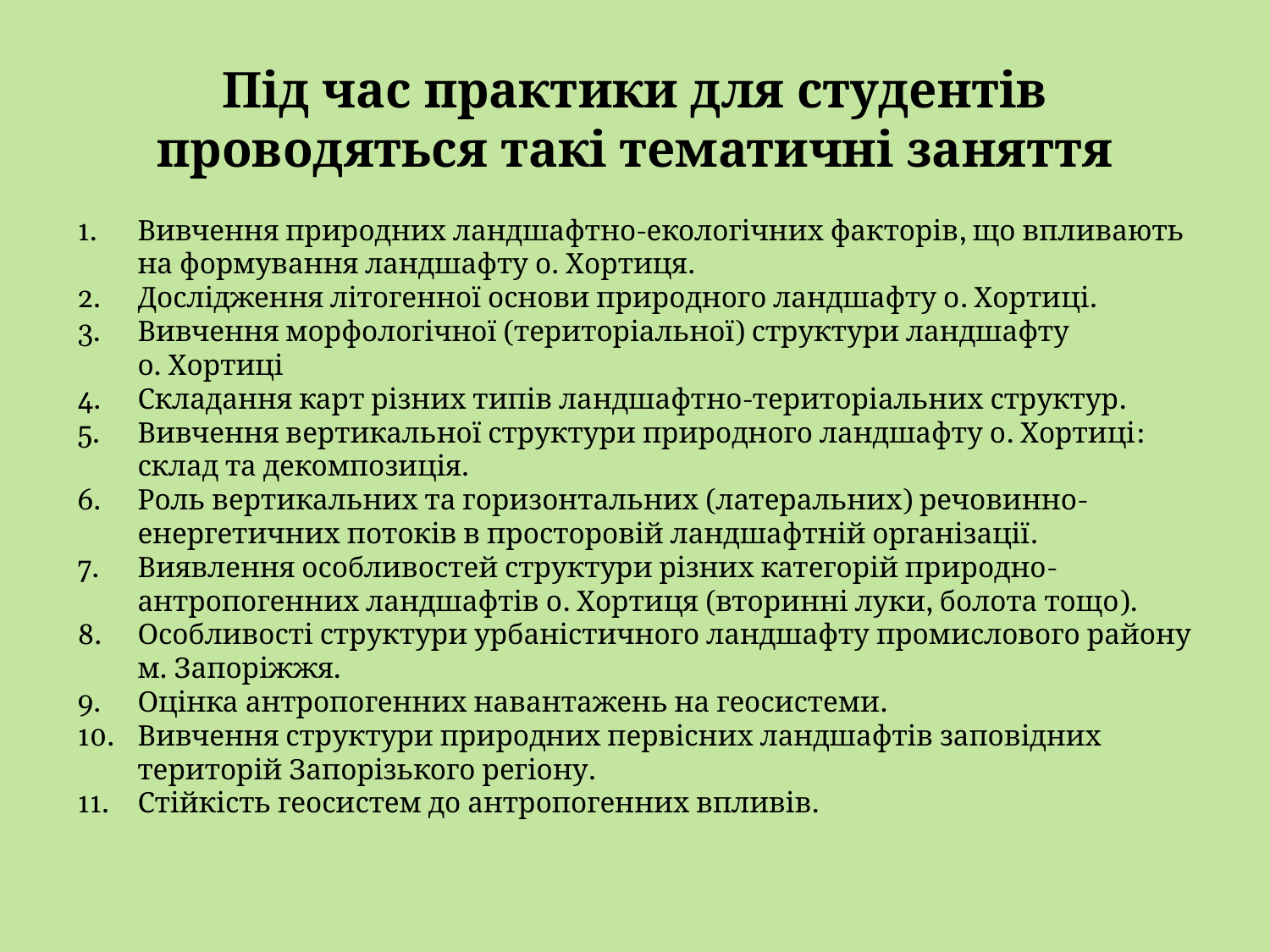

# Під час практики для студентів проводяться такі тематичні заняття
Вивчення природних ландшафтно-екологічних факторів, що впливають на формування ландшафту о. Хортиця.
Дослідження літогенної основи природного ландшафту о. Хортиці.
Вивчення морфологічної (територіальної) структури ландшафту о. Хортиці
Складання карт різних типів ландшафтно-територіальних структур.
Вивчення вертикальної структури природного ландшафту о. Хортиці: склад та декомпозиція.
Роль вертикальних та горизонтальних (латеральних) речовинно-енергетичних потоків в просторовій ландшафтній організації.
Виявлення особливостей структури різних категорій природно-антропогенних ландшафтів о. Хортиця (вторинні луки, болота тощо).
Особливості структури урбаністичного ландшафту промислового району м. Запоріжжя.
Оцінка антропогенних навантажень на геосистеми.
Вивчення структури природних первісних ландшафтів заповідних територій Запорізького регіону.
Стійкість геосистем до антропогенних впливів.